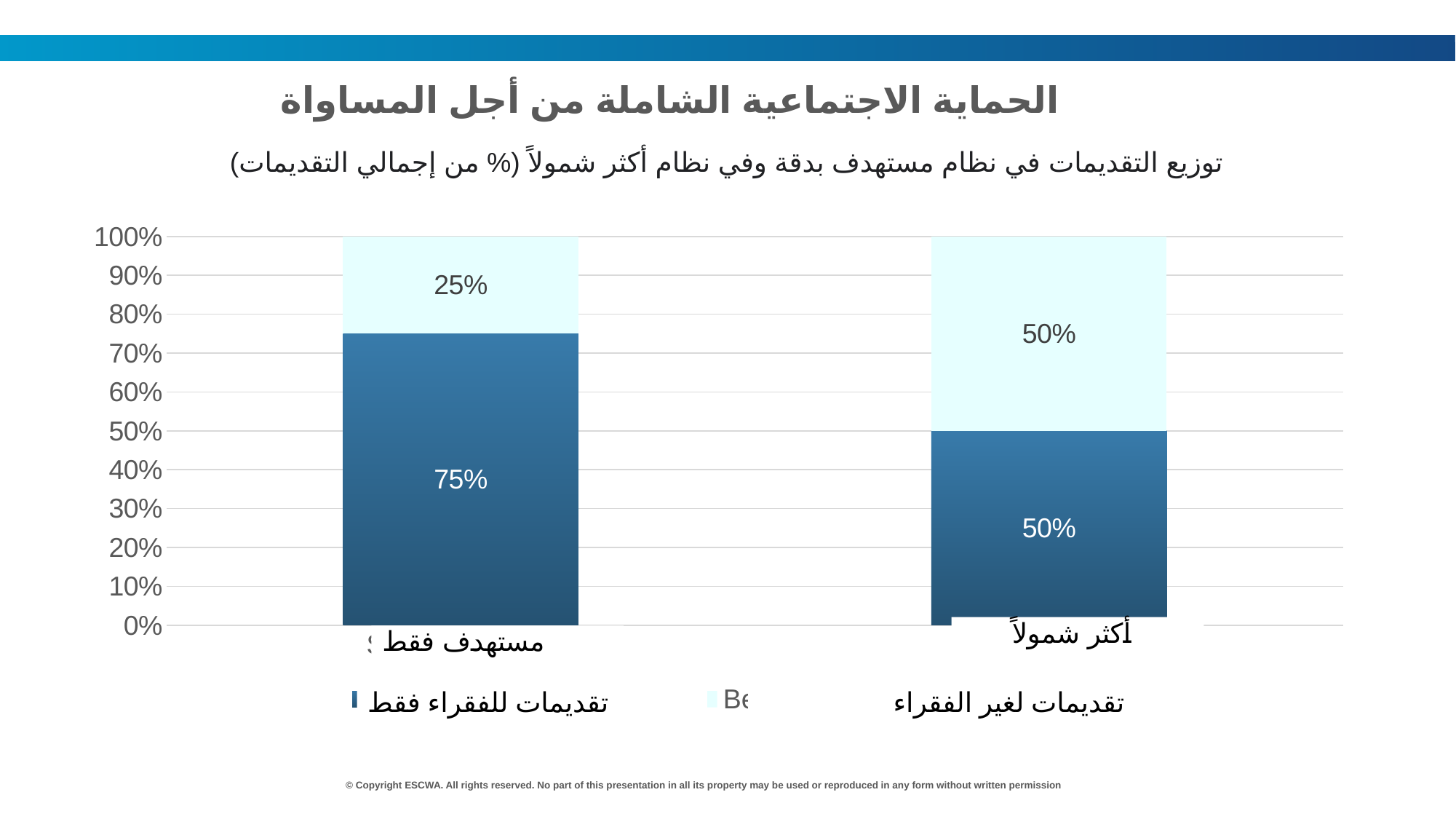

01
الحماية الاجتماعية الشاملة من أجل المساواة
توزيع التقديمات في نظام مستهدف بدقة وفي نظام أكثر شمولاً (% من إجمالي التقديمات)

### Chart

| Category | Benefits going to the poor | Benefits going to the non-poor |
|---|---|---|
| Strictly targeted | 0.75 | 0.25 |
| More universal | 0.5 | 0.5 |
تقديمات للفقراء فقط
تقديمات لغير الفقراء